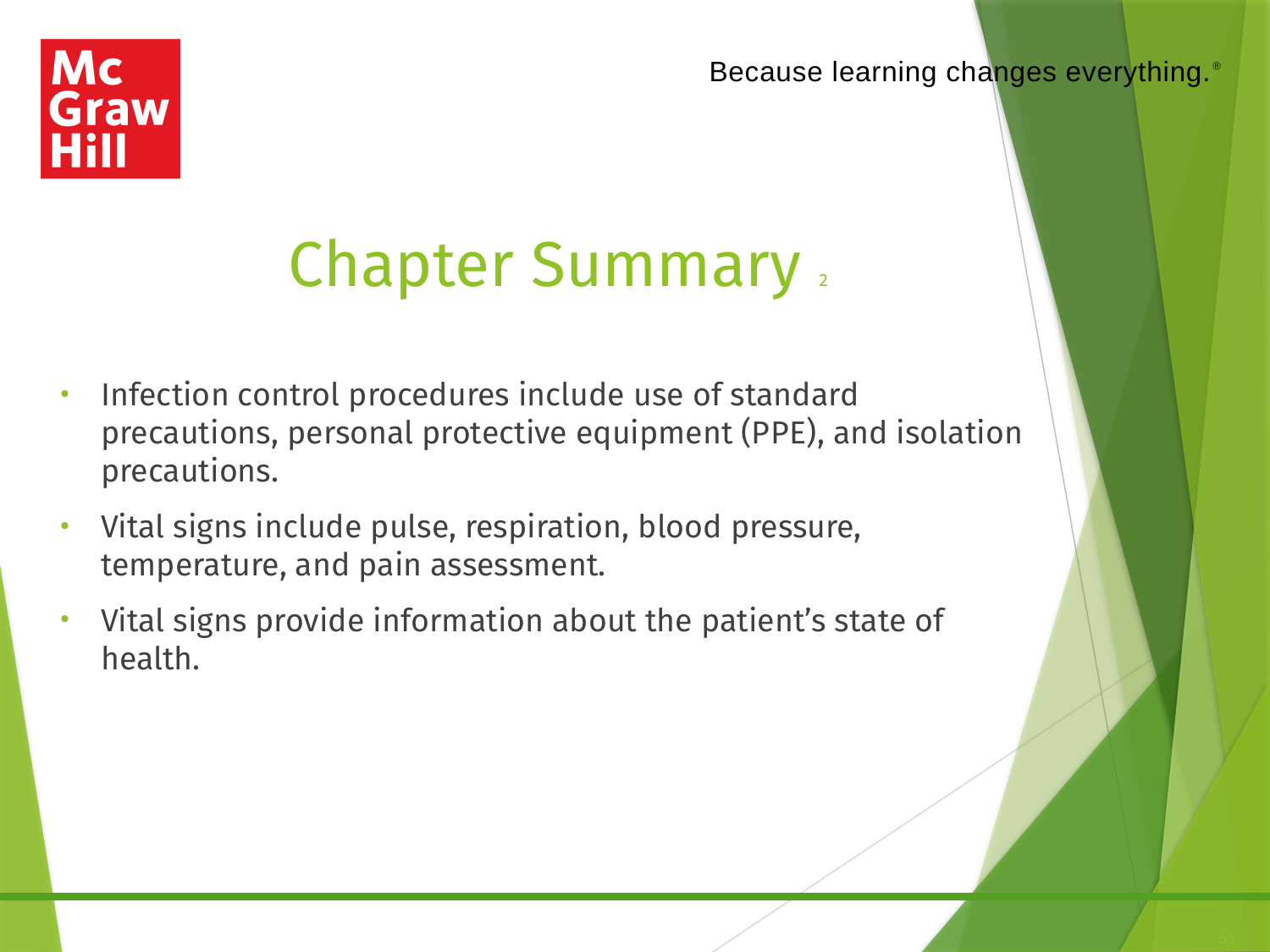

# Chapter Summary 2
Infection control procedures include use of standard precautions, personal protective equipment (P P E), and isolation precautions.
Vital signs include pulse, respiration, blood pressure, temperature, and pain assessment.
Vital signs provide information about the patient’s state of health.
56